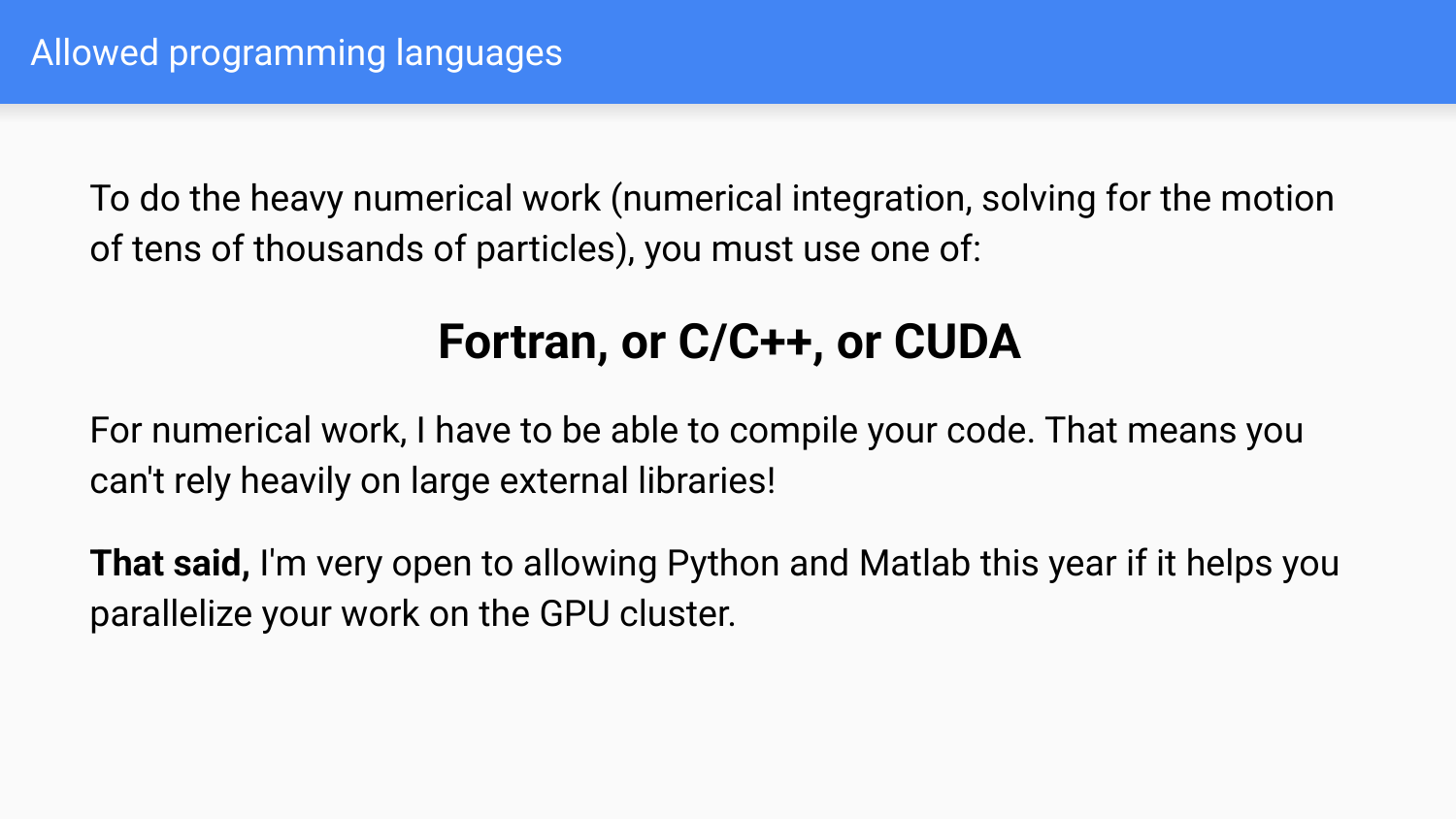

# Allowed programming languages
To do the heavy numerical work (numerical integration, solving for the motion of tens of thousands of particles), you must use one of:
Fortran, or C/C++, or CUDA
For numerical work, I have to be able to compile your code. That means you can't rely heavily on large external libraries!
That said, I'm very open to allowing Python and Matlab this year if it helps you parallelize your work on the GPU cluster.